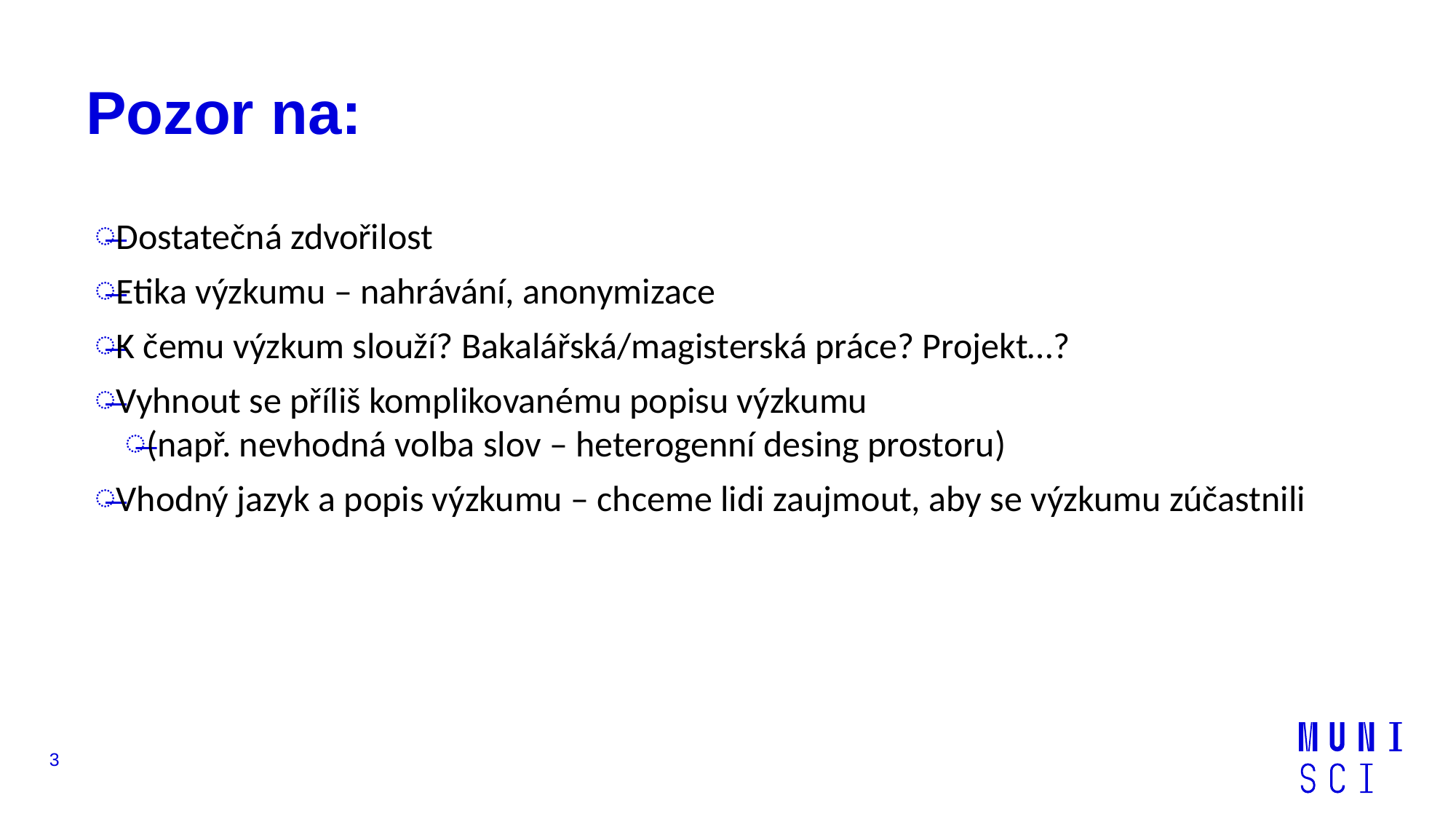

# Pozor na:
Dostatečná zdvořilost
Etika výzkumu – nahrávání, anonymizace
K čemu výzkum slouží? Bakalářská/magisterská práce? Projekt…?
Vyhnout se příliš komplikovanému popisu výzkumu
(např. nevhodná volba slov – heterogenní desing prostoru)
Vhodný jazyk a popis výzkumu – chceme lidi zaujmout, aby se výzkumu zúčastnili
3